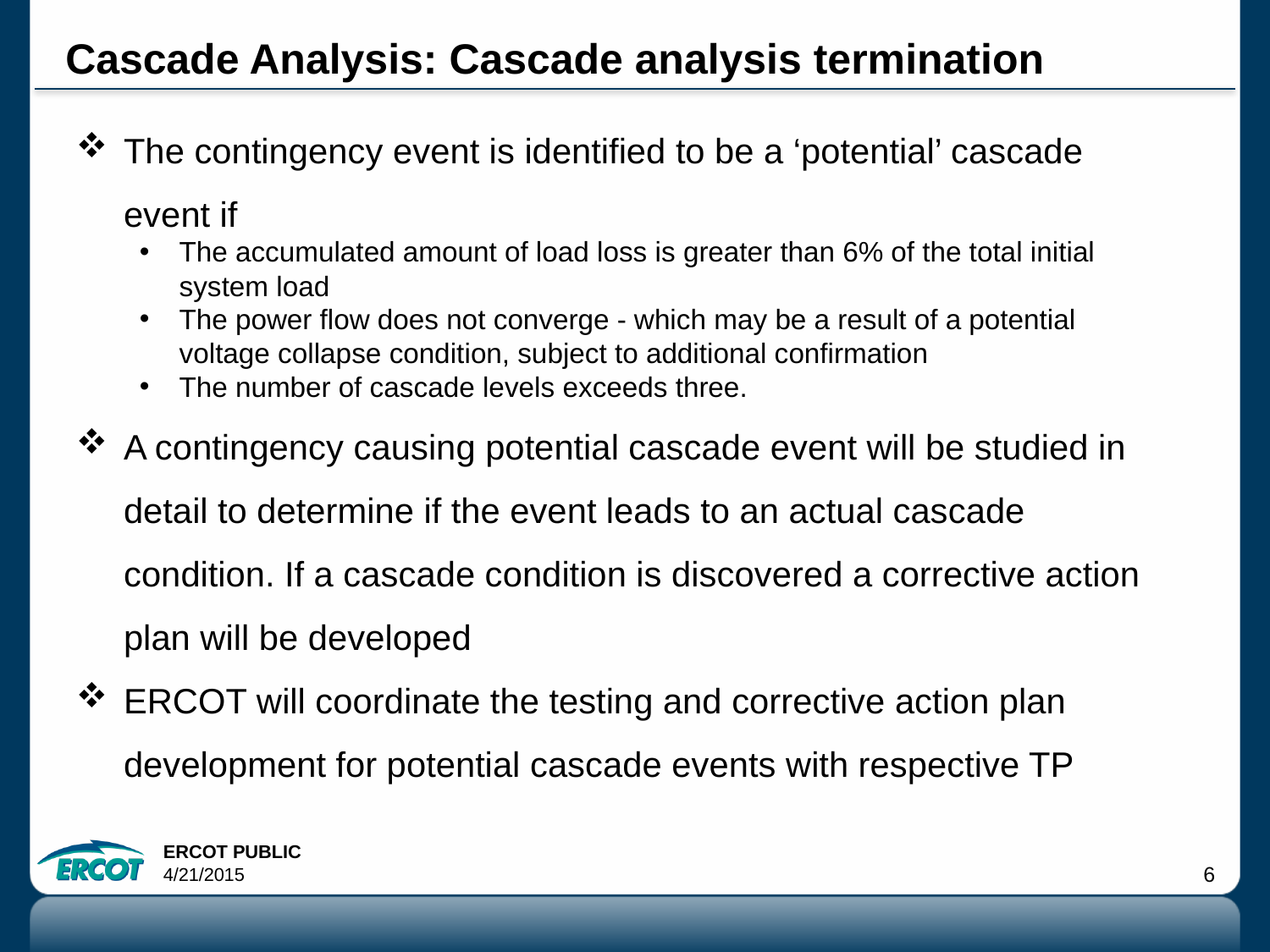

# Cascade Analysis: Cascade analysis termination
The contingency event is identified to be a ‘potential’ cascade event if
The accumulated amount of load loss is greater than 6% of the total initial system load
The power flow does not converge - which may be a result of a potential voltage collapse condition, subject to additional confirmation
The number of cascade levels exceeds three.
A contingency causing potential cascade event will be studied in detail to determine if the event leads to an actual cascade condition. If a cascade condition is discovered a corrective action plan will be developed
ERCOT will coordinate the testing and corrective action plan development for potential cascade events with respective TP